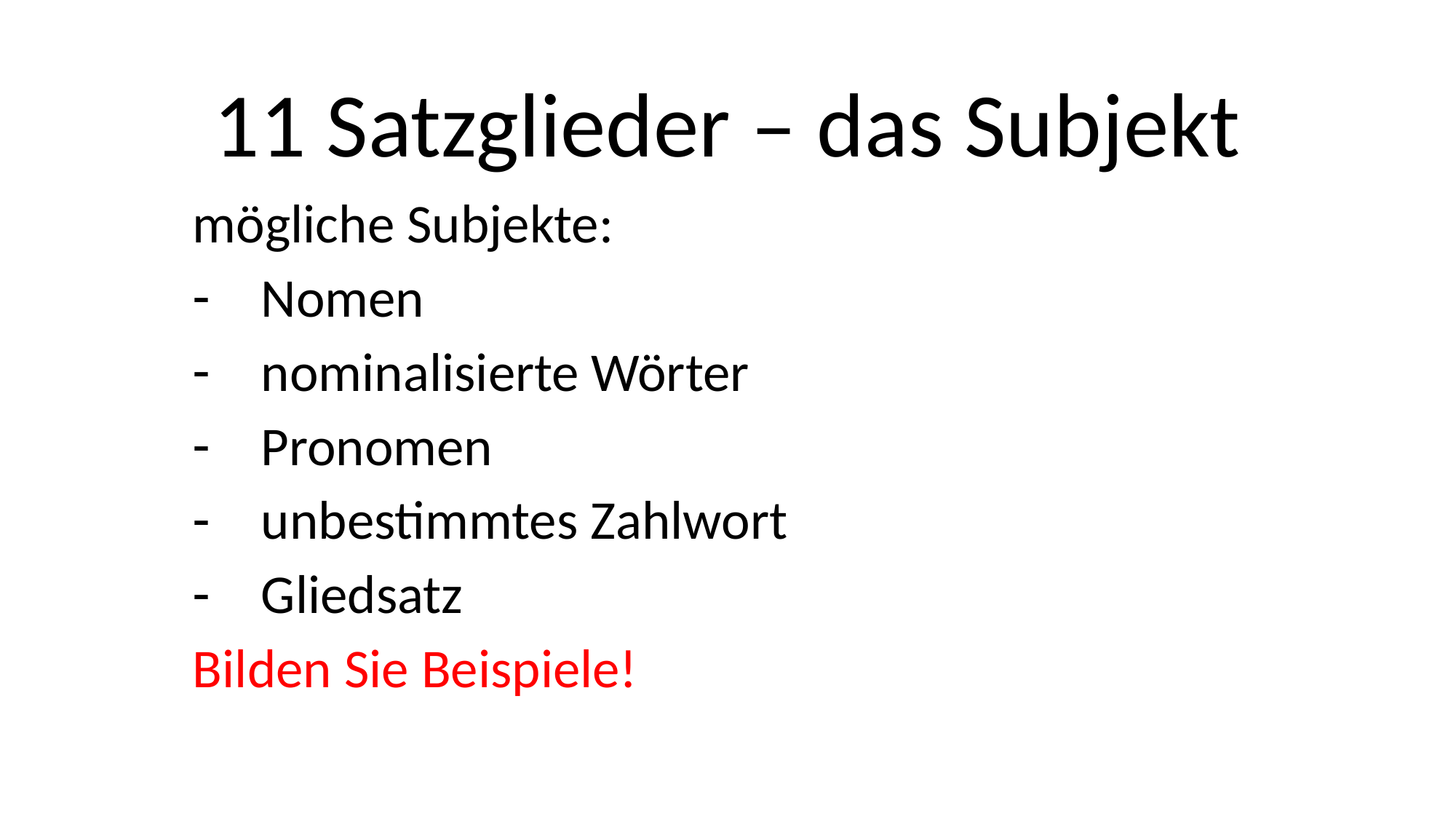

# 11 Satzglieder – das Subjekt
mögliche Subjekte:
Nomen
nominalisierte Wörter
Pronomen
unbestimmtes Zahlwort
Gliedsatz
Bilden Sie Beispiele!